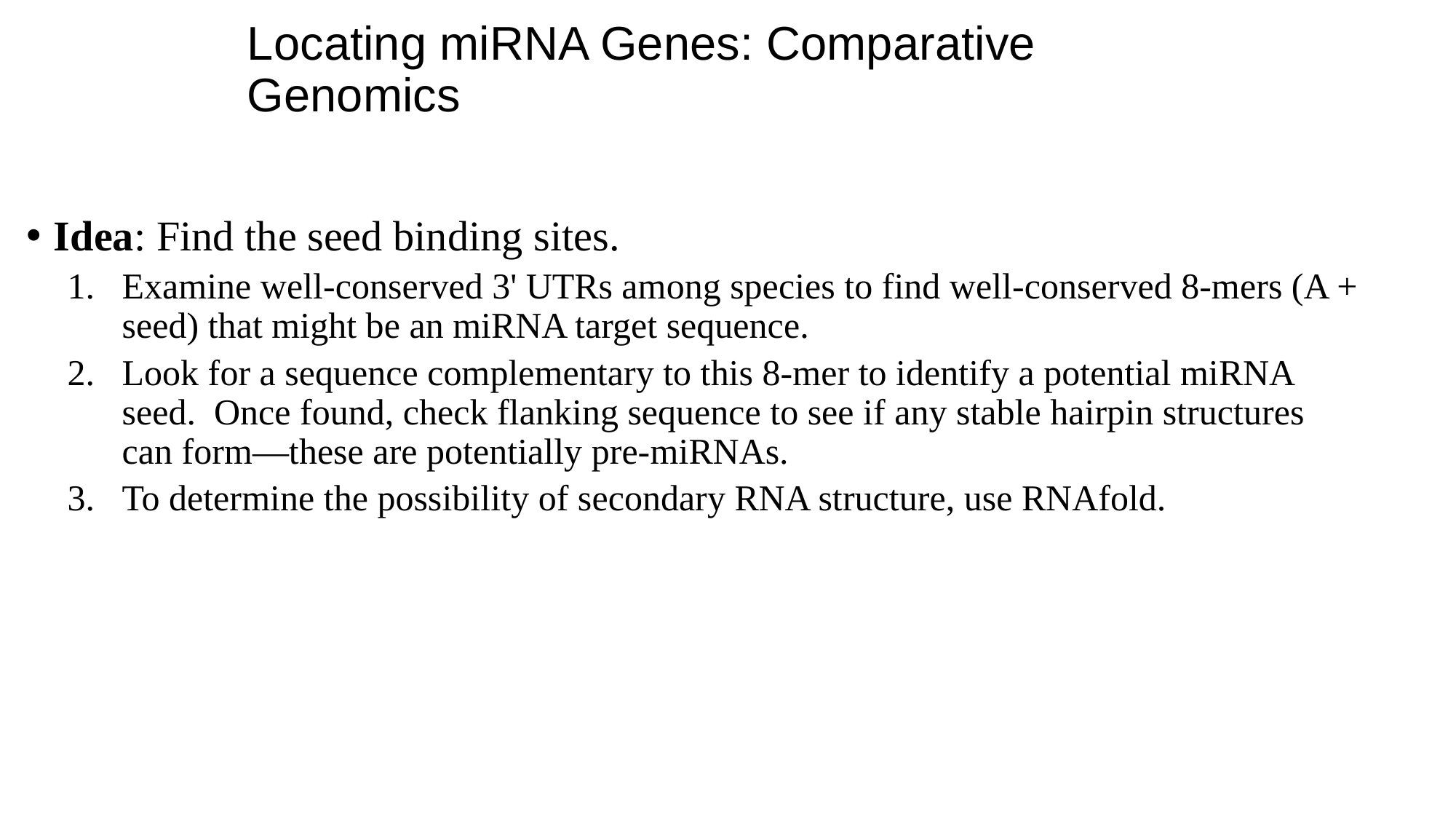

# Locating miRNA Genes: Comparative Genomics
Idea: Find the seed binding sites.
Examine well-conserved 3' UTRs among species to find well-conserved 8-mers (A + seed) that might be an miRNA target sequence.
Look for a sequence complementary to this 8-mer to identify a potential miRNA seed.  Once found, check flanking sequence to see if any stable hairpin structures can form—these are potentially pre-miRNAs.
To determine the possibility of secondary RNA structure, use RNAfold.